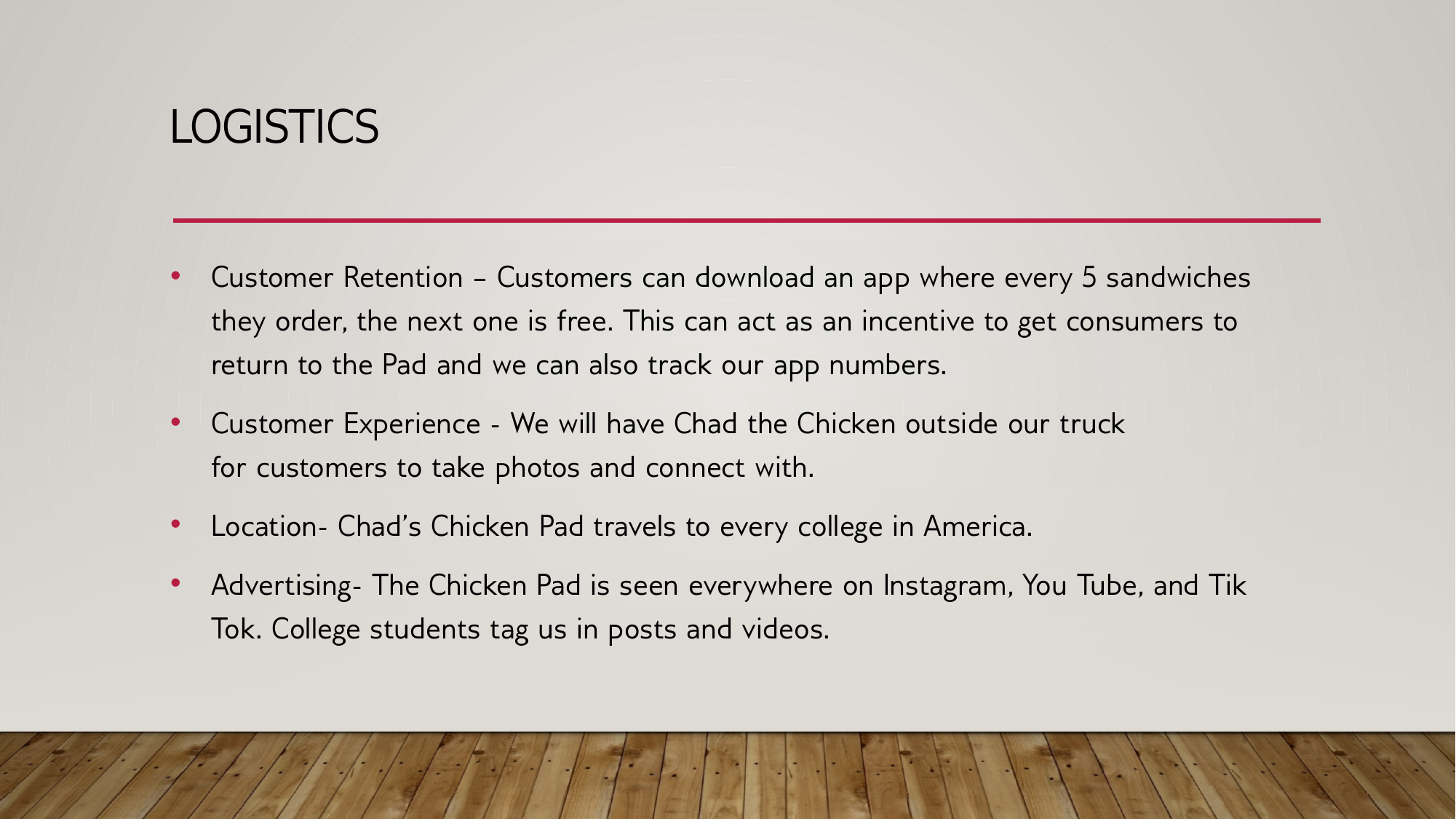

LOGISTICS
Customer Retention – Customers can download an app where every 5 sandwiches they order, the next one is free. This can act as an incentive to get consumers to return to the Pad and we can also track our app numbers.
Customer Experience - We will have Chad the Chicken outside our truck for customers to take photos and connect with.
Location- Chad’s Chicken Pad travels to every college in America.
Advertising- The Chicken Pad is seen everywhere on Instagram, You Tube, and Tik Tok. College students tag us in posts and videos.